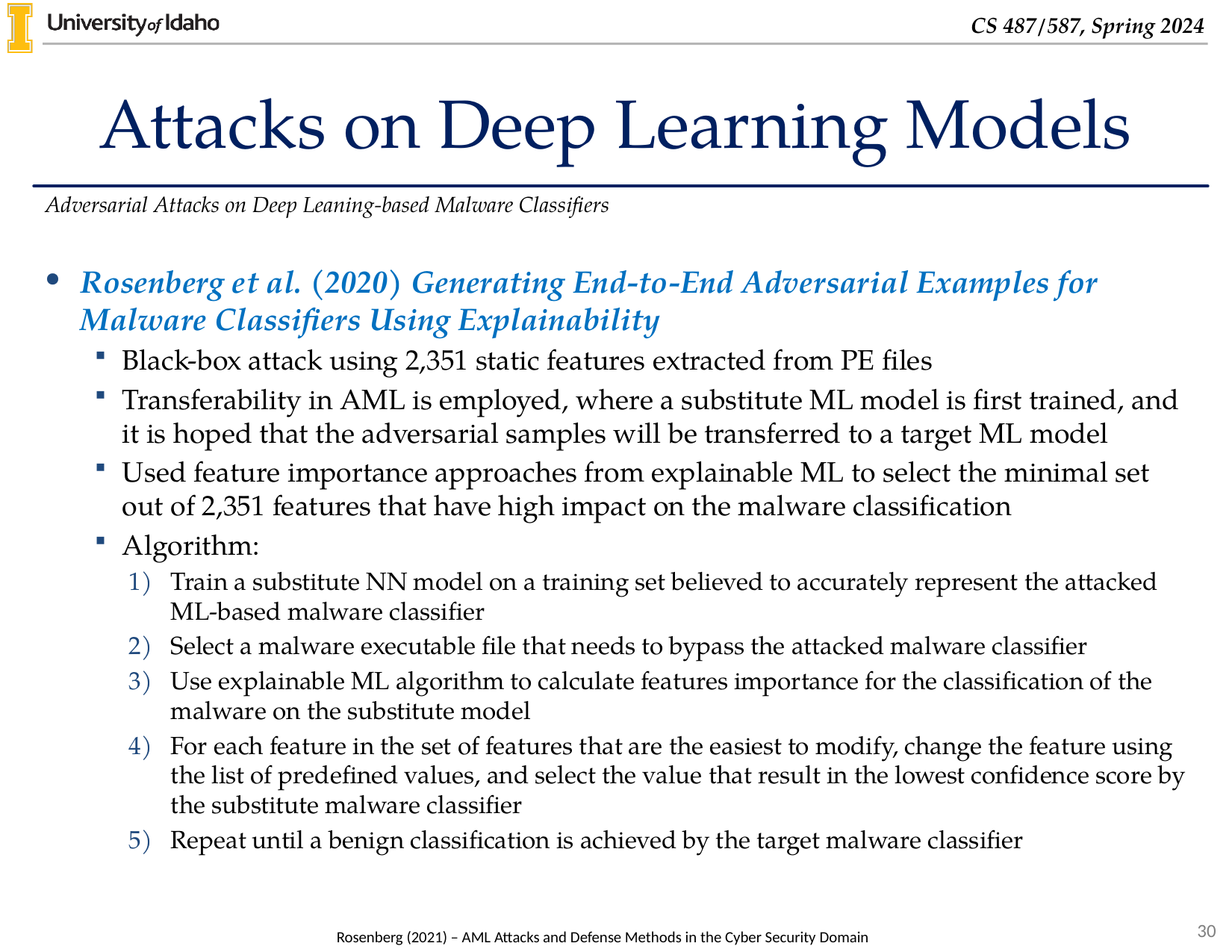

# Attacks on Deep Learning Models
Adversarial Attacks on Deep Leaning-based Malware Classifiers

Rosenberg et al. (2020) Generating End-to-End Adversarial Examples for Malware Classifiers Using Explainability
Black-box attack using 2,351 static features extracted from PE files
Transferability in AML is employed, where a substitute ML model is first trained, and it is hoped that the adversarial samples will be transferred to a target ML model
Used feature importance approaches from explainable ML to select the minimal set out of 2,351 features that have high impact on the malware classification
Algorithm:
Train a substitute NN model on a training set believed to accurately represent the attacked ML-based malware classifier
Select a malware executable file that needs to bypass the attacked malware classifier
Use explainable ML algorithm to calculate features importance for the classification of the malware on the substitute model
For each feature in the set of features that are the easiest to modify, change the feature using the list of predefined values, and select the value that result in the lowest confidence score by the substitute malware classifier
Repeat until a benign classification is achieved by the target malware classifier

Rosenberg (2021) – AML Attacks and Defense Methods in the Cyber Security Domain